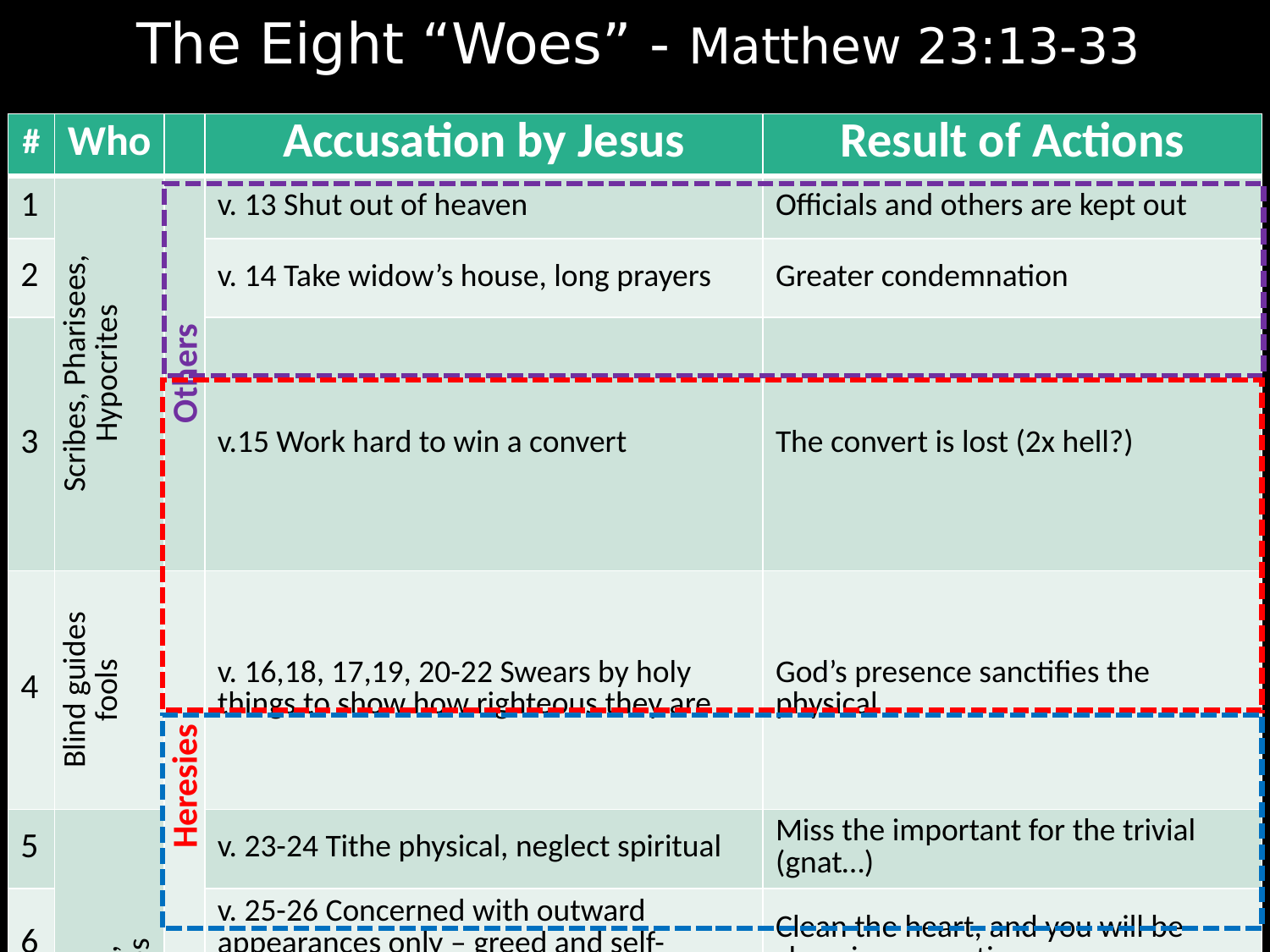

# The Eight “Woes” - Matthew 23:13-33
| # | Who |  | Accusation by Jesus | Result of Actions |
| --- | --- | --- | --- | --- |
| 1 | Scribes, Pharisees, Hypocrites | Others | v. 13 Shut out of heaven | Officials and others are kept out |
| 2 |  |  | v. 14 Take widow’s house, long prayers | Greater condemnation |
| 3 |  |  | v.15 Work hard to win a convert | The convert is lost (2x hell?) |
| 4 | Blind guides fools | Heresies | v. 16,18, 17,19, 20-22 Swears by holy things to show how righteous they are | God’s presence sanctifies the physical |
| 5 | Scribes, Pharisees, Hypocrites |  | v. 23-24 Tithe physical, neglect spiritual | Miss the important for the trivial (gnat…) |
| 6 |  |  | v. 25-26 Concerned with outward appearances only – greed and self-indulgent | Clean the heart, and you will be clean in your actions |
| 7 |  | Priorities | V 27-28 Concerned with outward appearances only – look beautiful, but are full of death | Appear righteous, but are hypocrites and wicked |
| 8 |  |  | v. 29-31 Celebrate the prophets and righteous – just like previous rulers | About to commit a much worst crime – killing the Son of God |